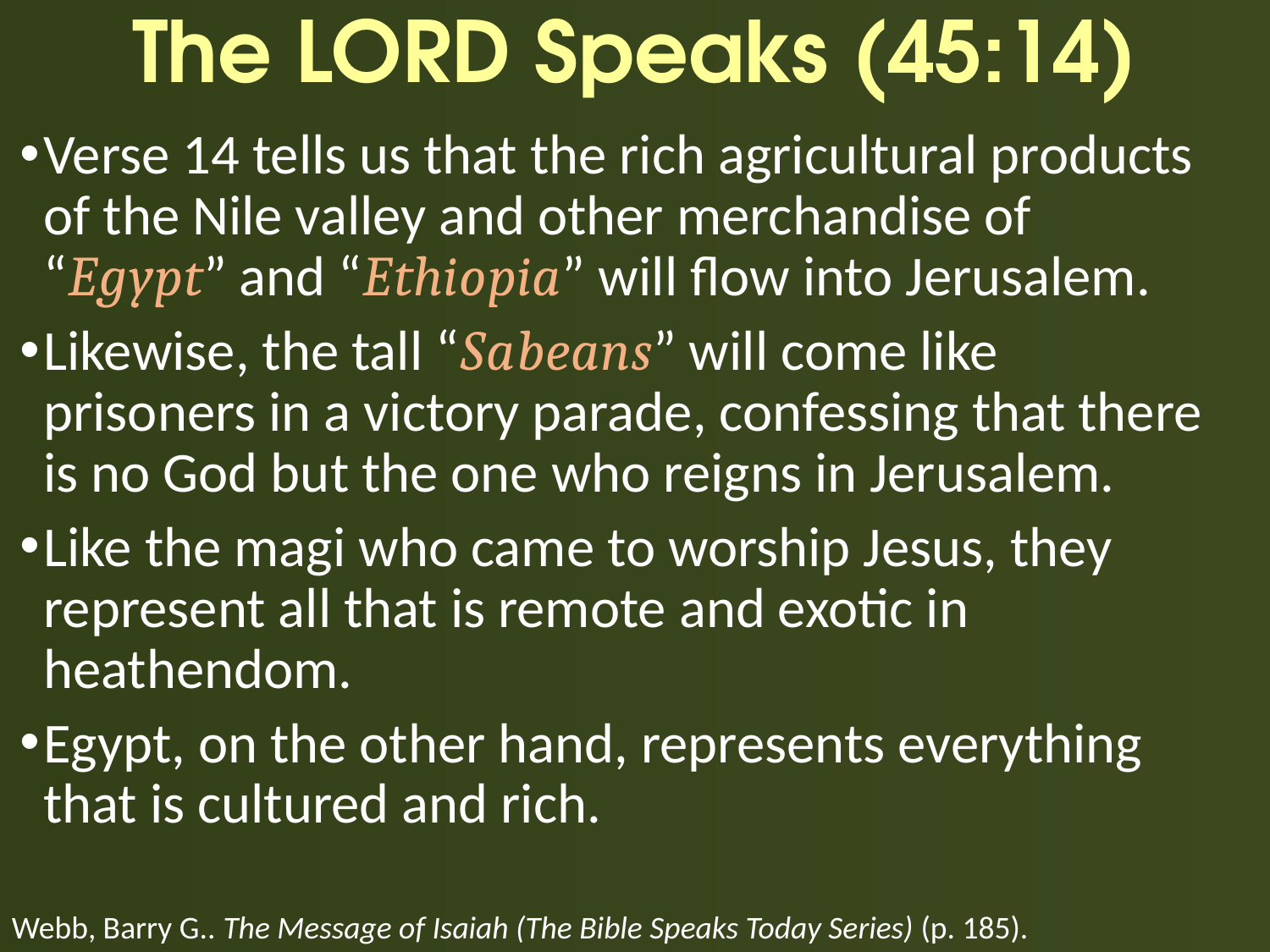

# The LORD Speaks (45:14)
Verse 14 tells us that the rich agricultural products of the Nile valley and other merchandise of “Egypt” and “Ethiopia” will flow into Jerusalem.
Likewise, the tall “Sabeans” will come like prisoners in a victory parade, confessing that there is no God but the one who reigns in Jerusalem.
Like the magi who came to worship Jesus, they represent all that is remote and exotic in heathendom.
Egypt, on the other hand, represents everything that is cultured and rich.
Webb, Barry G.. The Message of Isaiah (The Bible Speaks Today Series) (p. 185).